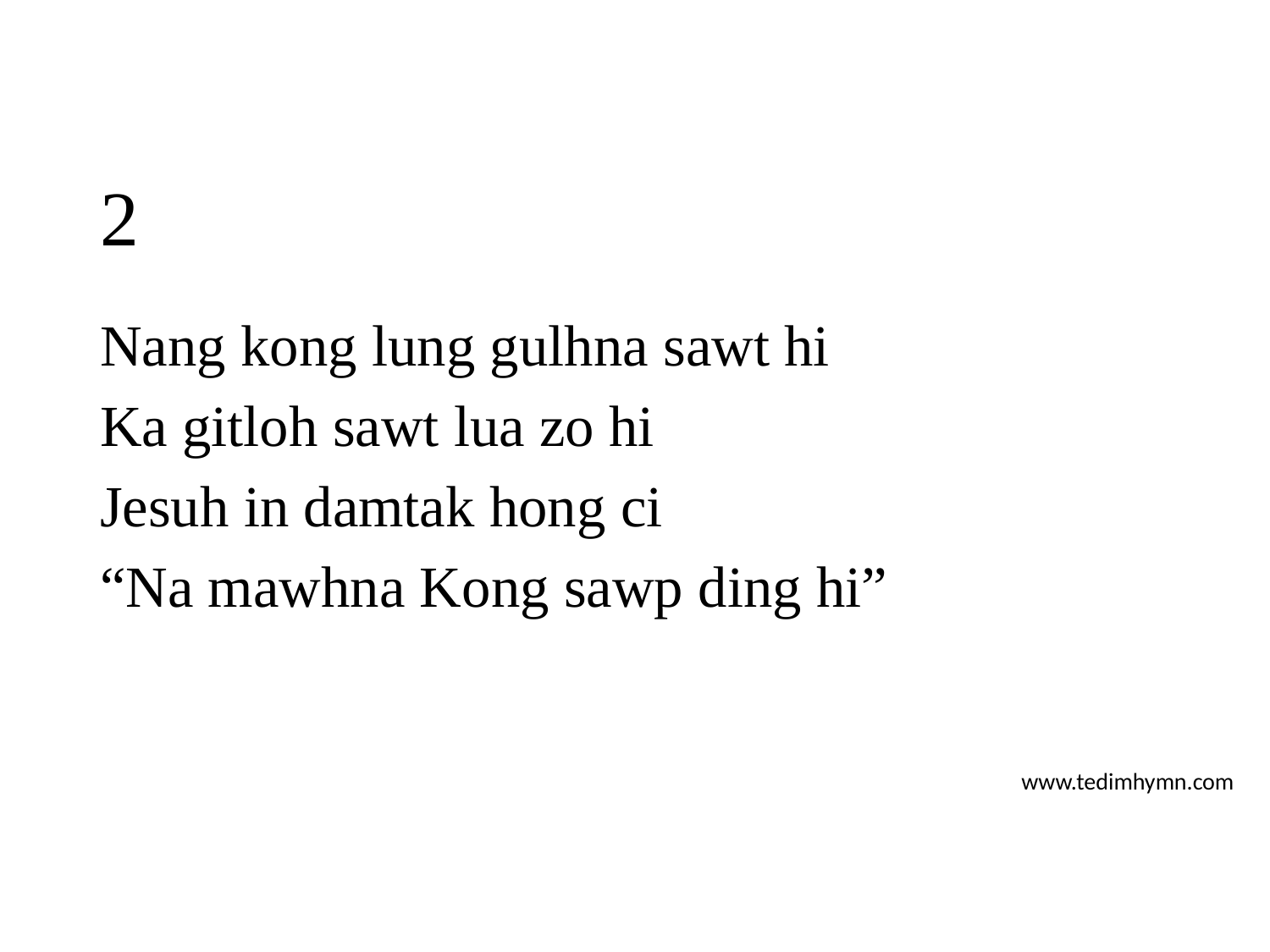

# 2
Nang kong lung gulhna sawt hi
Ka gitloh sawt lua zo hi
Jesuh in damtak hong ci
“Na mawhna Kong sawp ding hi”
www.tedimhymn.com